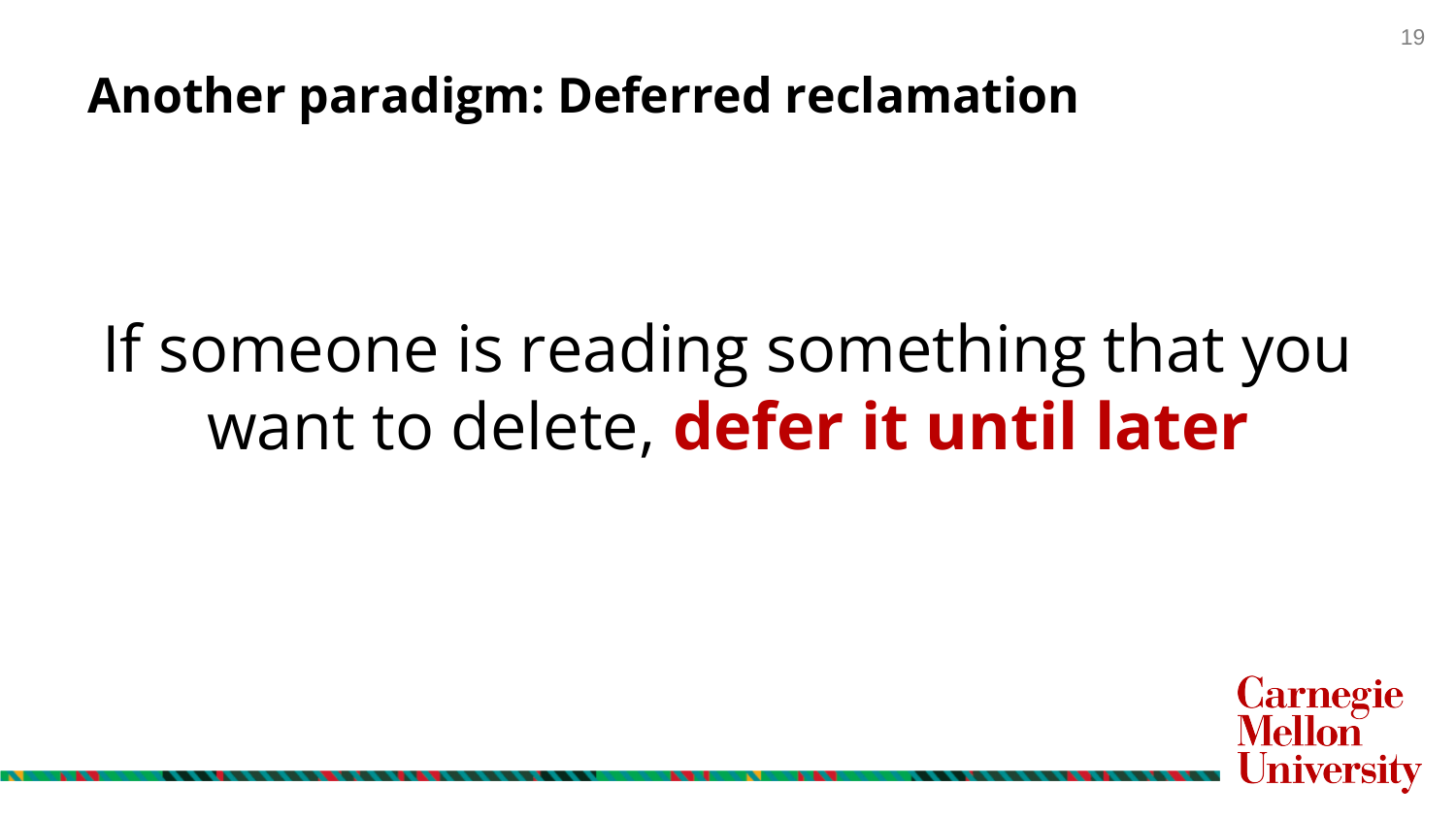

# Another paradigm: Deferred reclamation
If someone is reading something that you want to delete, defer it until later